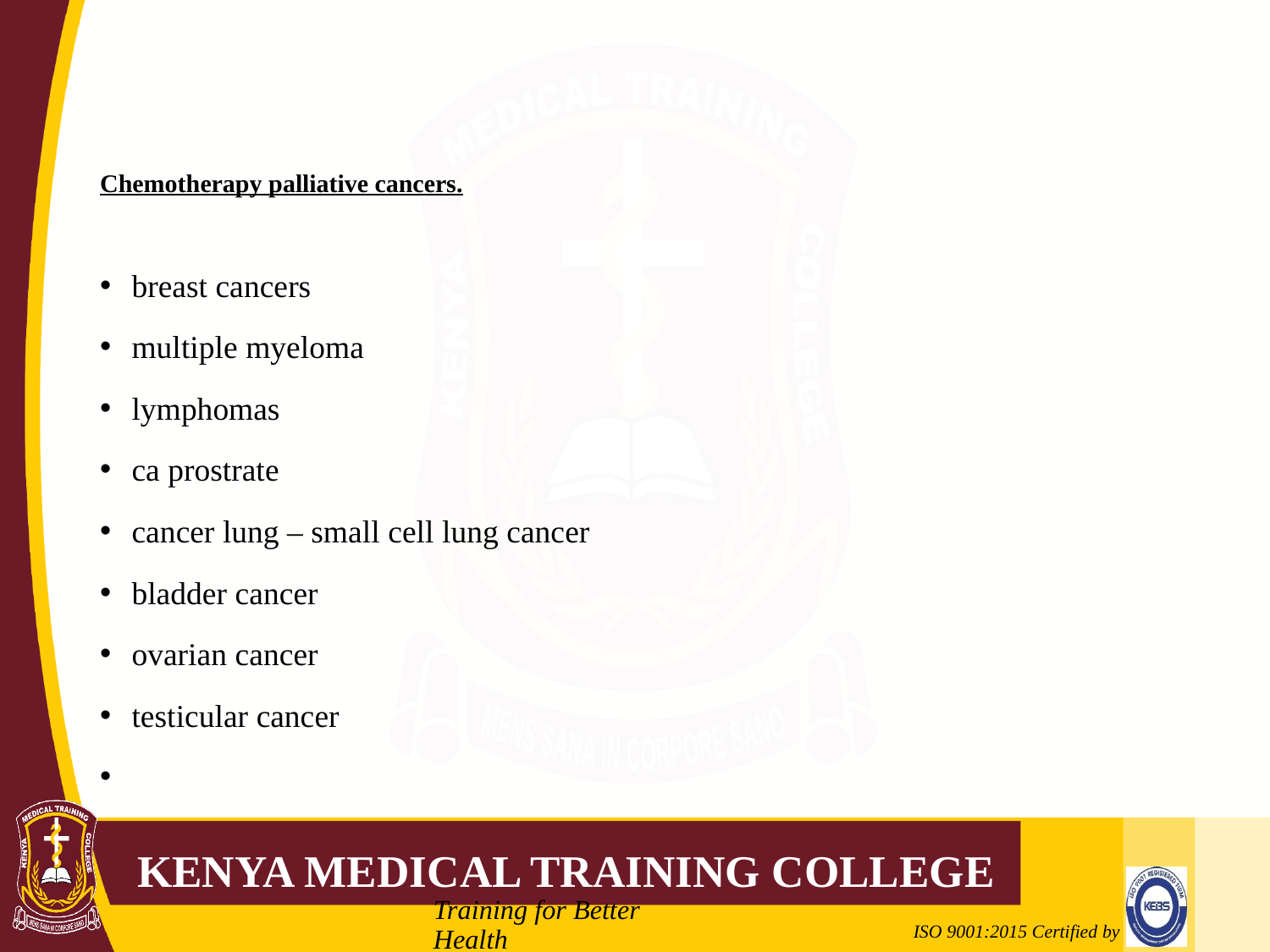

# Chemotherapy palliative cancers.
breast cancers
multiple myeloma
lymphomas
ca prostrate
cancer lung – small cell lung cancer
bladder cancer
ovarian cancer
testicular cancer